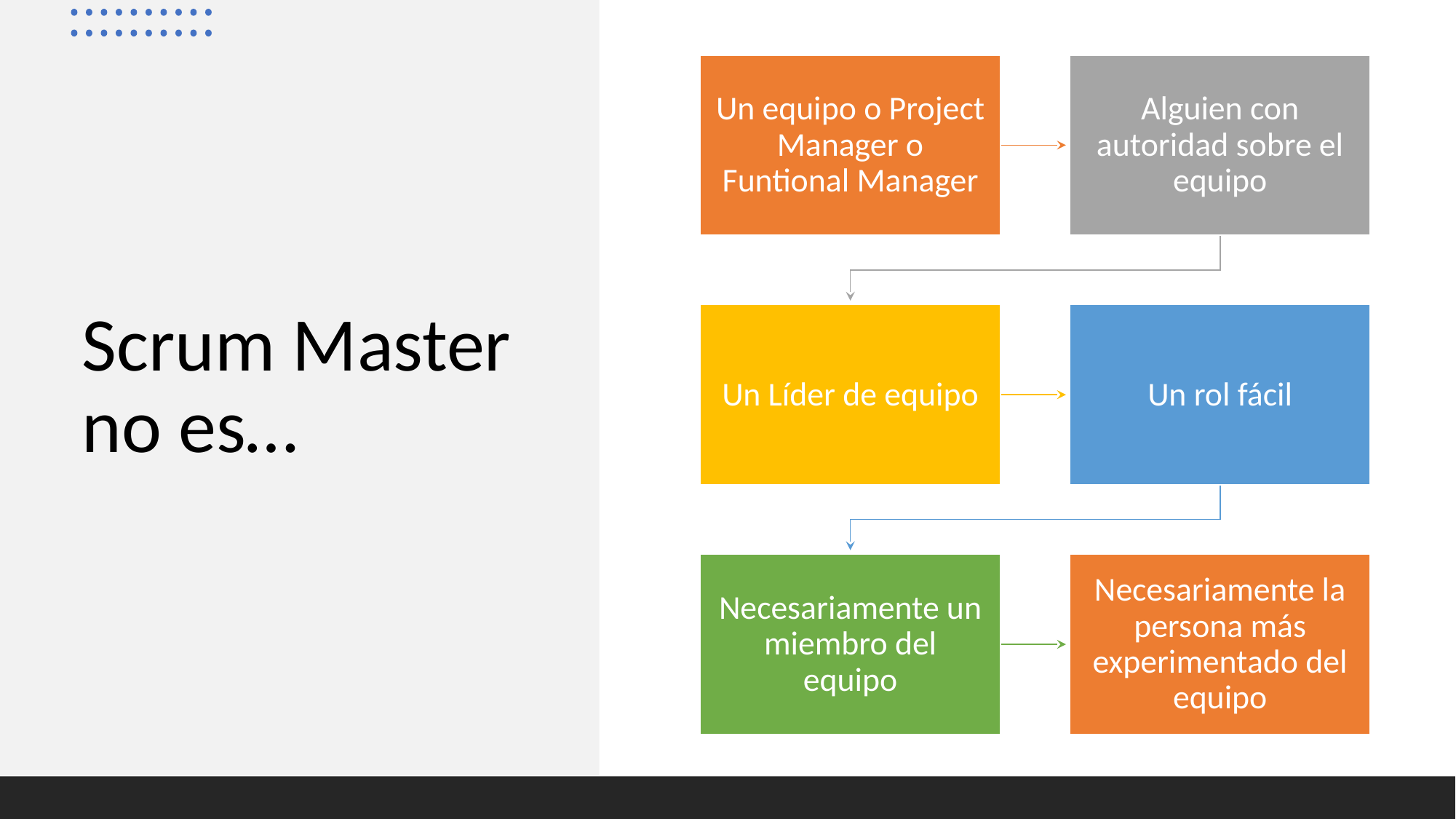

Un equipo o Project Manager o Funtional Manager

Alguien con autoridad sobre el equipo

Un Líder de equipo

Un rol fácil

Necesariamente un miembro del equipo

Necesariamente la persona más experimentado del equipo

# Scrum Master no es…